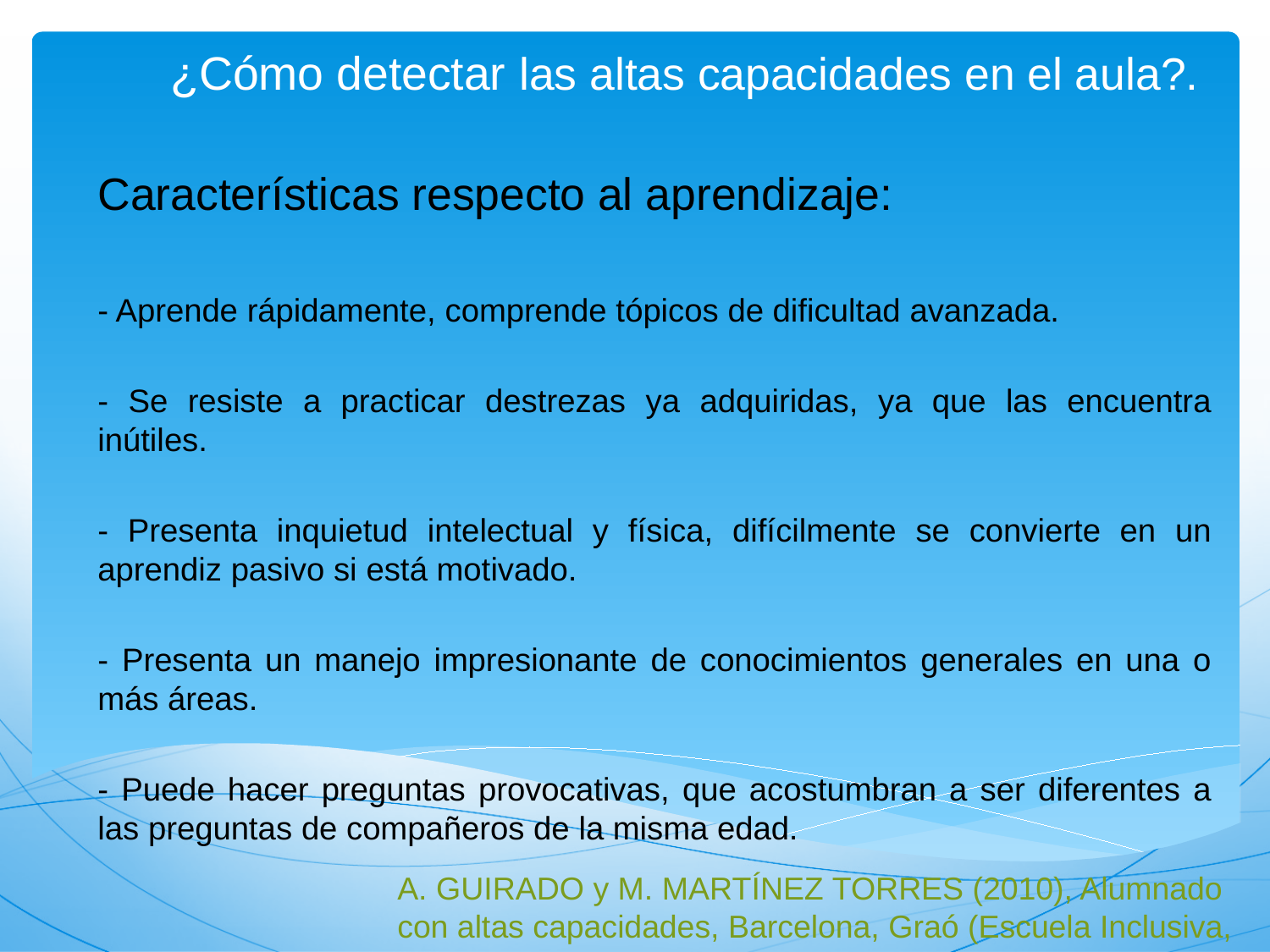

# ¿Cómo detectar las altas capacidades en el aula?.
Características respecto al aprendizaje:

- Aprende rápidamente, comprende tópicos de dificultad avanzada.

- Se resiste a practicar destrezas ya adquiridas, ya que las encuentra inútiles.

- Presenta inquietud intelectual y física, difícilmente se convierte en un aprendiz pasivo si está motivado.

- Presenta un manejo impresionante de conocimientos generales en una o más áreas.

- Puede hacer preguntas provocativas, que acostumbran a ser diferentes a las preguntas de compañeros de la misma edad.

A. GUIRADO y M. MARTÍNEZ TORRES (2010), Alumnado
con altas capacidades, Barcelona, Graó (Escuela Inclusiva, 2).